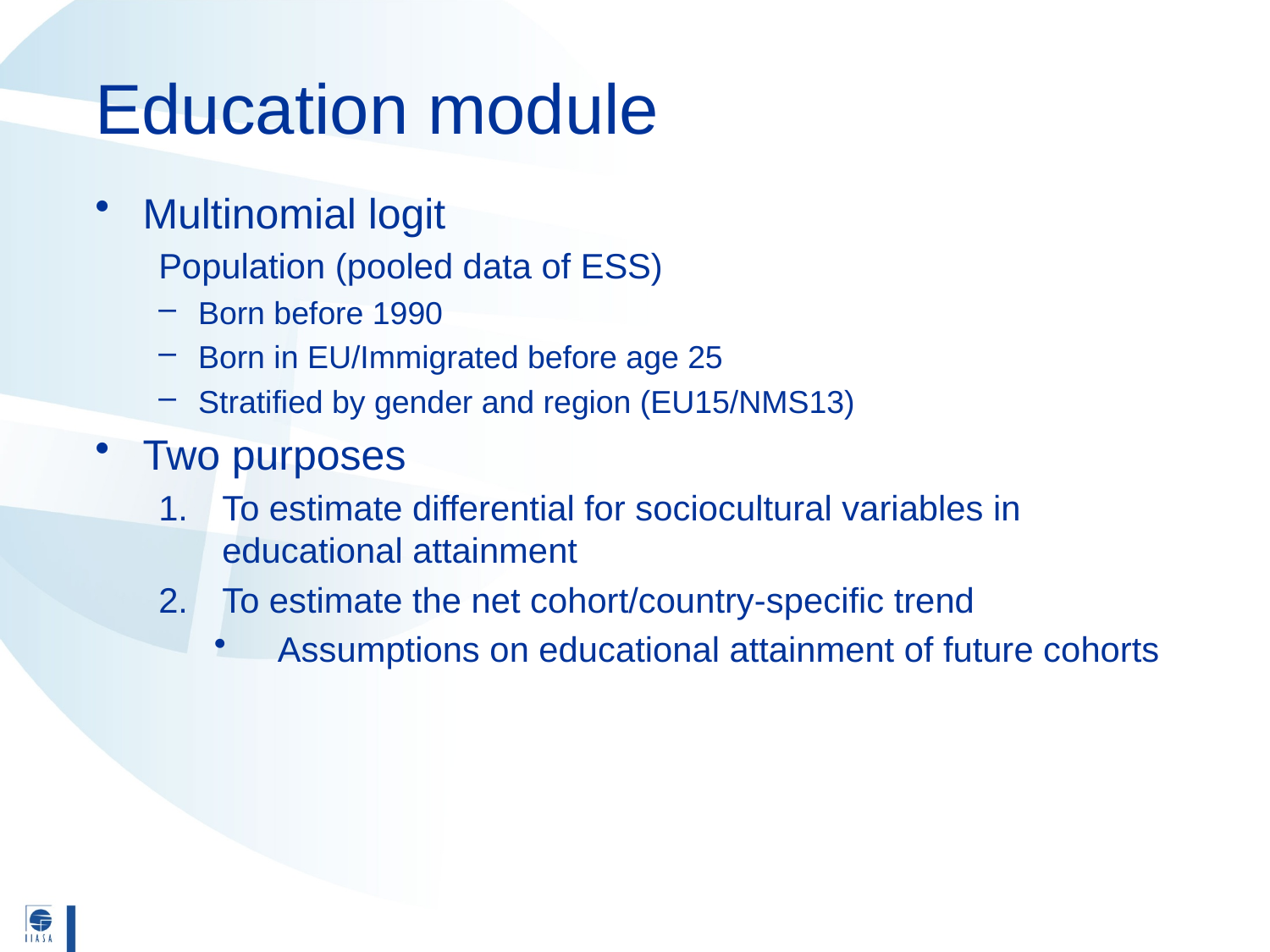

# Education module
Multinomial logit
Population (pooled data of ESS)
Born before 1990
Born in EU/Immigrated before age 25
Stratified by gender and region (EU15/NMS13)
Two purposes
To estimate differential for sociocultural variables in educational attainment
To estimate the net cohort/country-specific trend
Assumptions on educational attainment of future cohorts